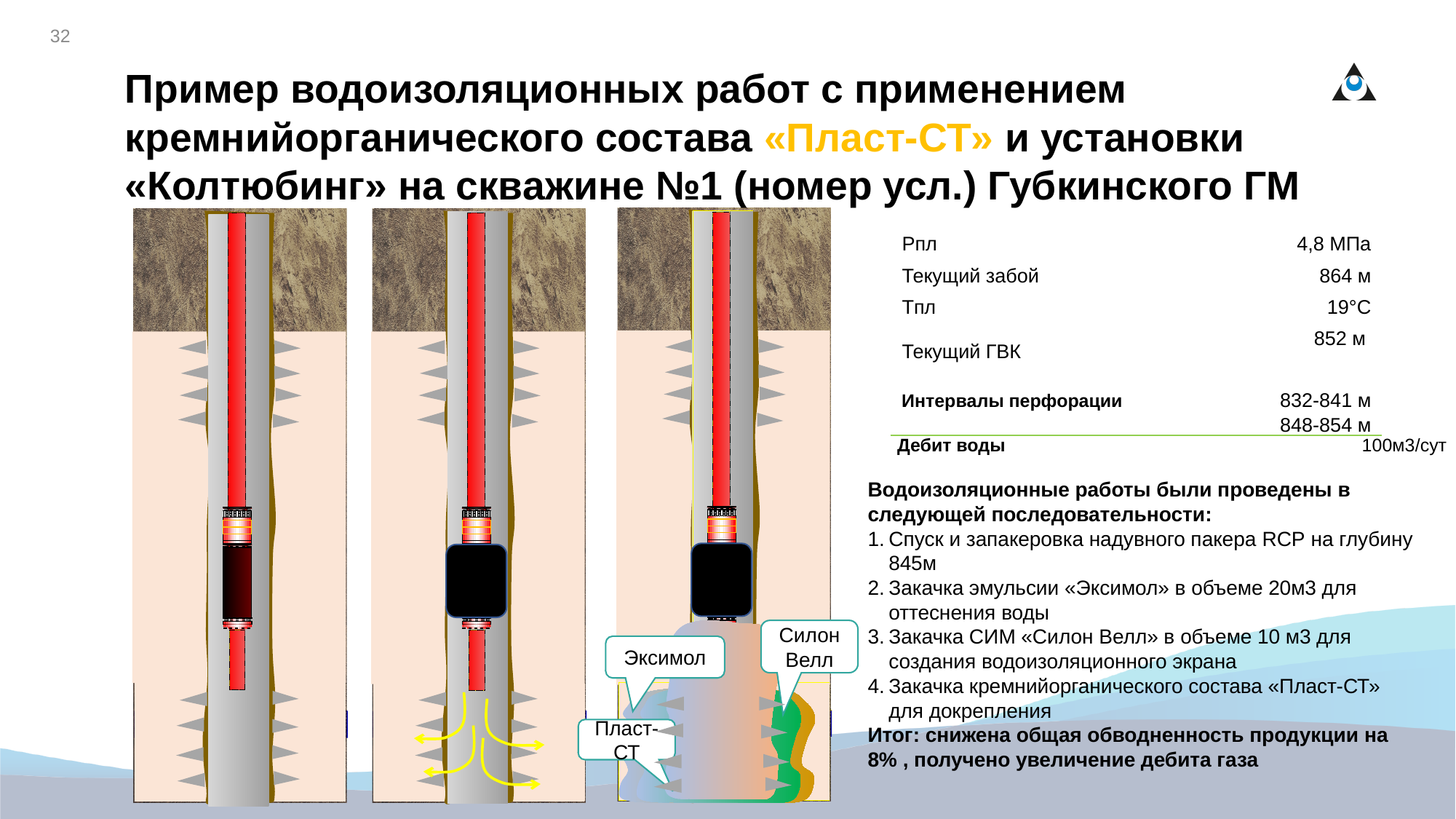

32
Пример водоизоляционных работ с применением кремнийорганического состава «Пласт-СТ» и установки «Колтюбинг» на скважине №1 (номер усл.) Губкинского ГМ

| Рпл | 4,8 МПа |
| --- | --- |
| Текущий забой | 864 м |
| Tпл | 19°С |
| Текущий ГВК | 852 м |
|  | 832-841 м 848-854 м |

Интервалы перфорации

Водоизоляционные работы были проведены в следующей последовательности:
Спуск и запакеровка надувного пакера RCP на глубину 845м
Закачка эмульсии «Эксимол» в объеме 20м3 для оттеснения воды
Закачка СИМ «Силон Велл» в объеме 10 м3 для создания водоизоляционного экрана
Закачка кремнийорганического состава «Пласт-СТ» для докрепления
Итог: снижена общая обводненность продукции на 8% , получено увеличение дебита газа
Дебит воды                                                                      100м3/сут

Силон Велл

Эксимол

Пласт-СТ